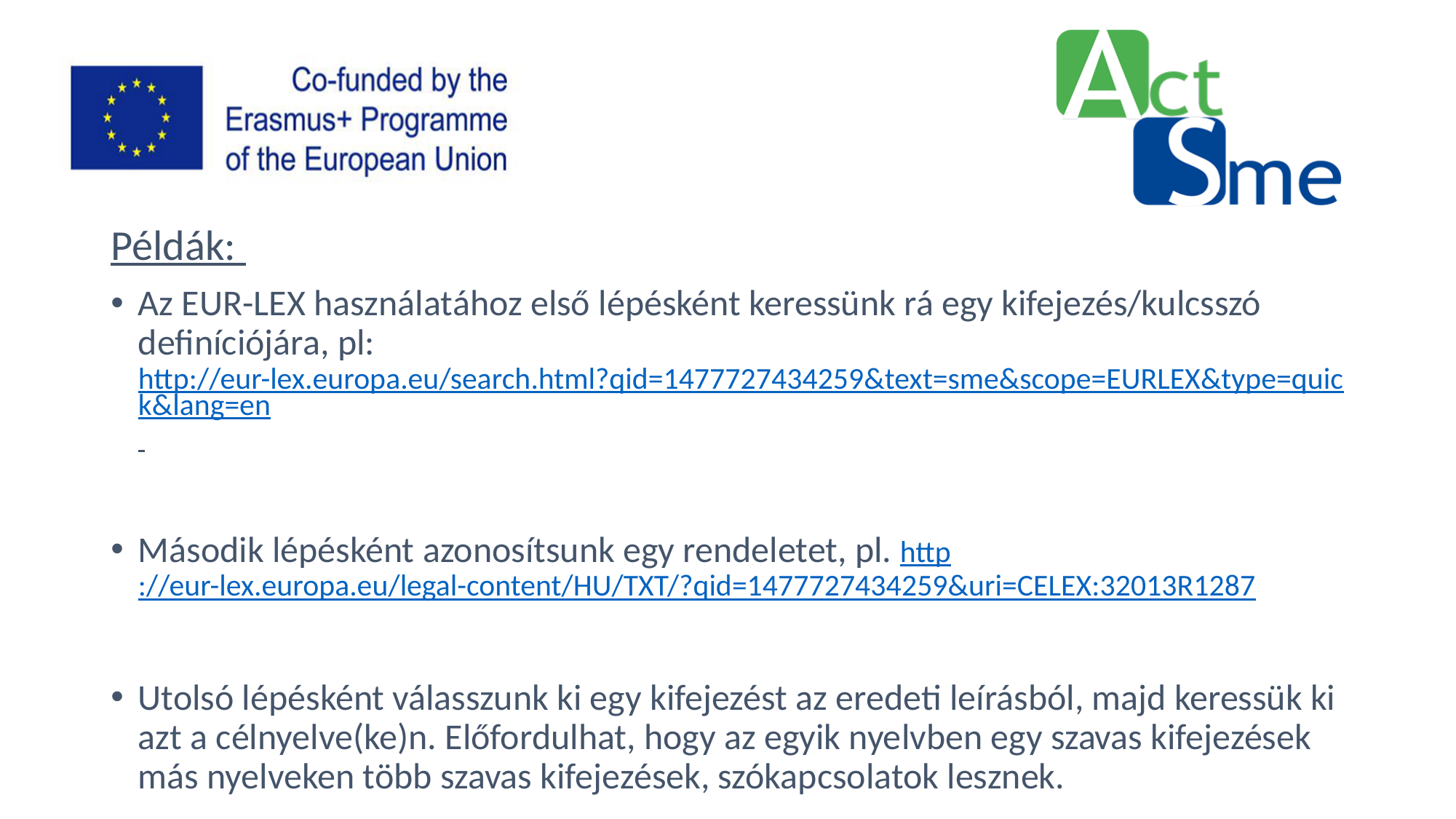

Példák:
Az EUR-LEX használatához első lépésként keressünk rá egy kifejezés/kulcsszó definíciójára, pl: http://eur-lex.europa.eu/search.html?qid=1477727434259&text=sme&scope=EURLEX&type=quick&lang=en

Második lépésként azonosítsunk egy rendeletet, pl. http://eur-lex.europa.eu/legal-content/HU/TXT/?qid=1477727434259&uri=CELEX:32013R1287

Utolsó lépésként válasszunk ki egy kifejezést az eredeti leírásból, majd keressük ki azt a célnyelve(ke)n. Előfordulhat, hogy az egyik nyelvben egy szavas kifejezések más nyelveken több szavas kifejezések, szókapcsolatok lesznek.